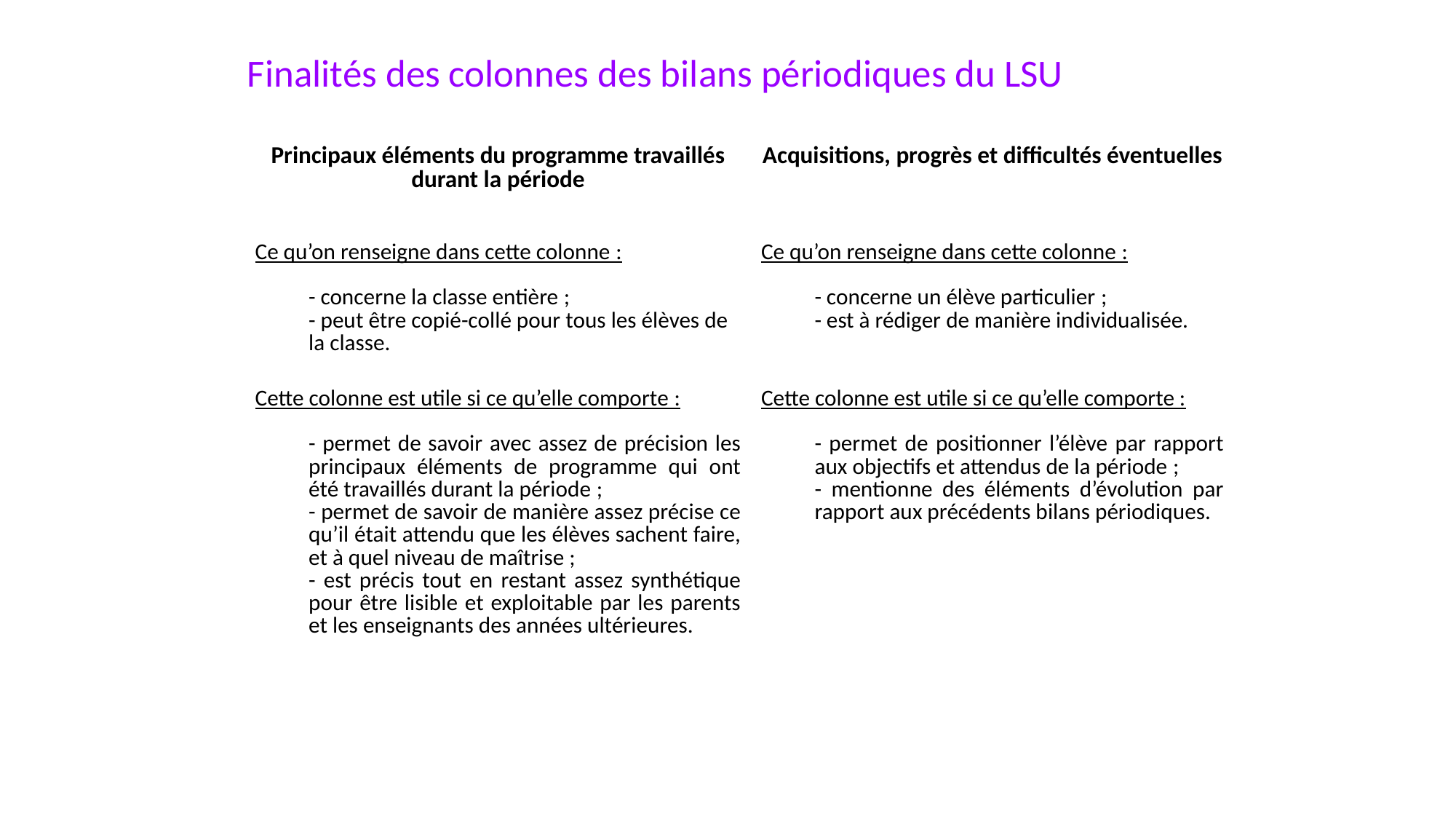

Finalités des colonnes des bilans périodiques du LSU
| Principaux éléments du programme travaillés durant la période | Acquisitions, progrès et difficultés éventuelles |
| --- | --- |
| Ce qu’on renseigne dans cette colonne : - concerne la classe entière ; - peut être copié-collé pour tous les élèves de la classe. | Ce qu’on renseigne dans cette colonne : - concerne un élève particulier ; - est à rédiger de manière individualisée. |
| Cette colonne est utile si ce qu’elle comporte : - permet de savoir avec assez de précision les principaux éléments de programme qui ont été travaillés durant la période ; - permet de savoir de manière assez précise ce qu’il était attendu que les élèves sachent faire, et à quel niveau de maîtrise ; - est précis tout en restant assez synthétique pour être lisible et exploitable par les parents et les enseignants des années ultérieures. | Cette colonne est utile si ce qu’elle comporte : - permet de positionner l’élève par rapport aux objectifs et attendus de la période ; - mentionne des éléments d’évolution par rapport aux précédents bilans périodiques. |